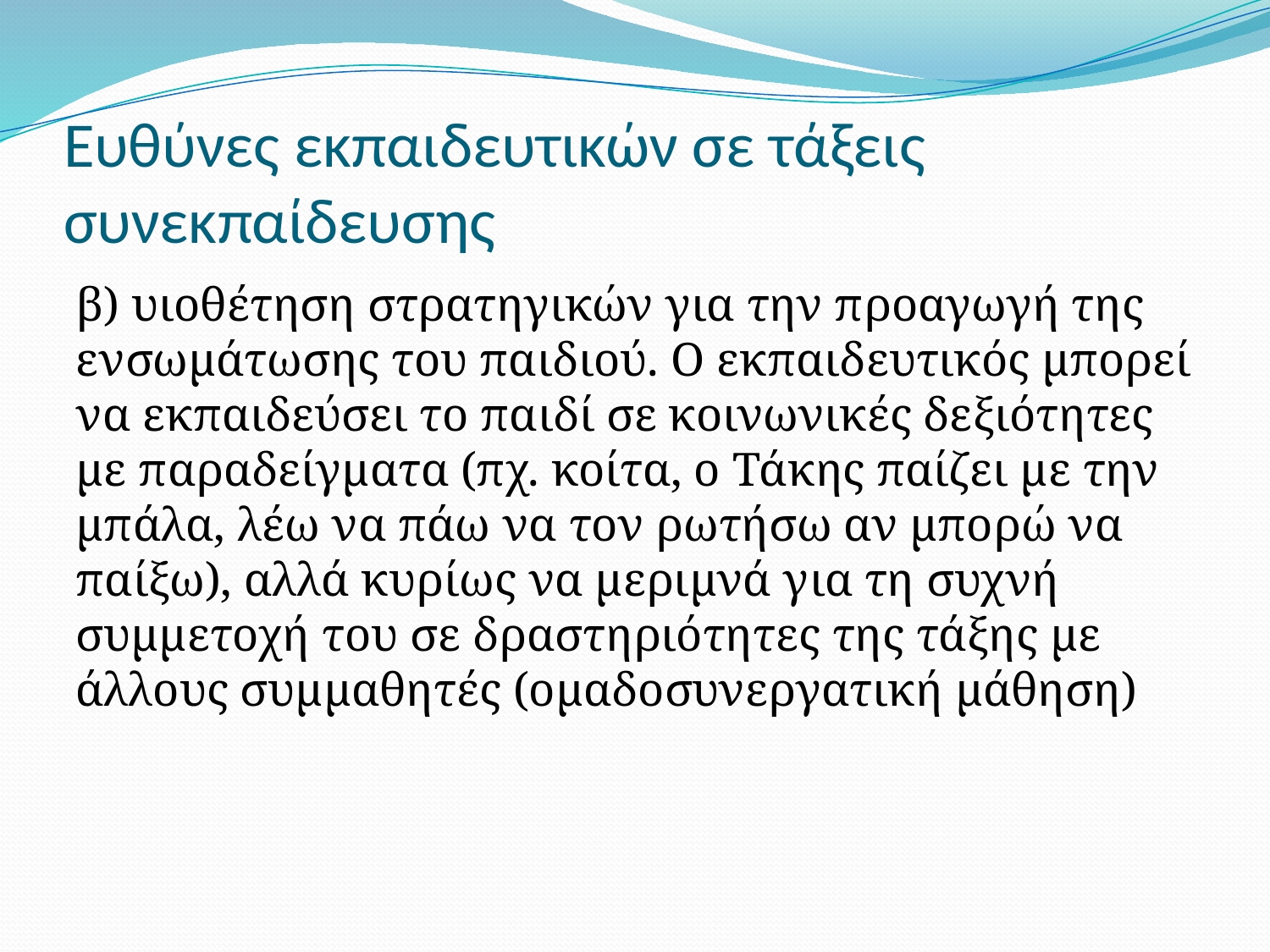

# Ευθύνες εκπαιδευτικών σε τάξεις συνεκπαίδευσης
β) υιοθέτηση στρατηγικών για την προαγωγή της ενσωμάτωσης του παιδιού. Ο εκπαιδευτικός μπορεί να εκπαιδεύσει το παιδί σε κοινωνικές δεξιότητες με παραδείγματα (πχ. κοίτα, ο Τάκης παίζει με την μπάλα, λέω να πάω να τον ρωτήσω αν μπορώ να παίξω), αλλά κυρίως να μεριμνά για τη συχνή συμμετοχή του σε δραστηριότητες της τάξης με άλλους συμμαθητές (ομαδοσυνεργατική μάθηση)